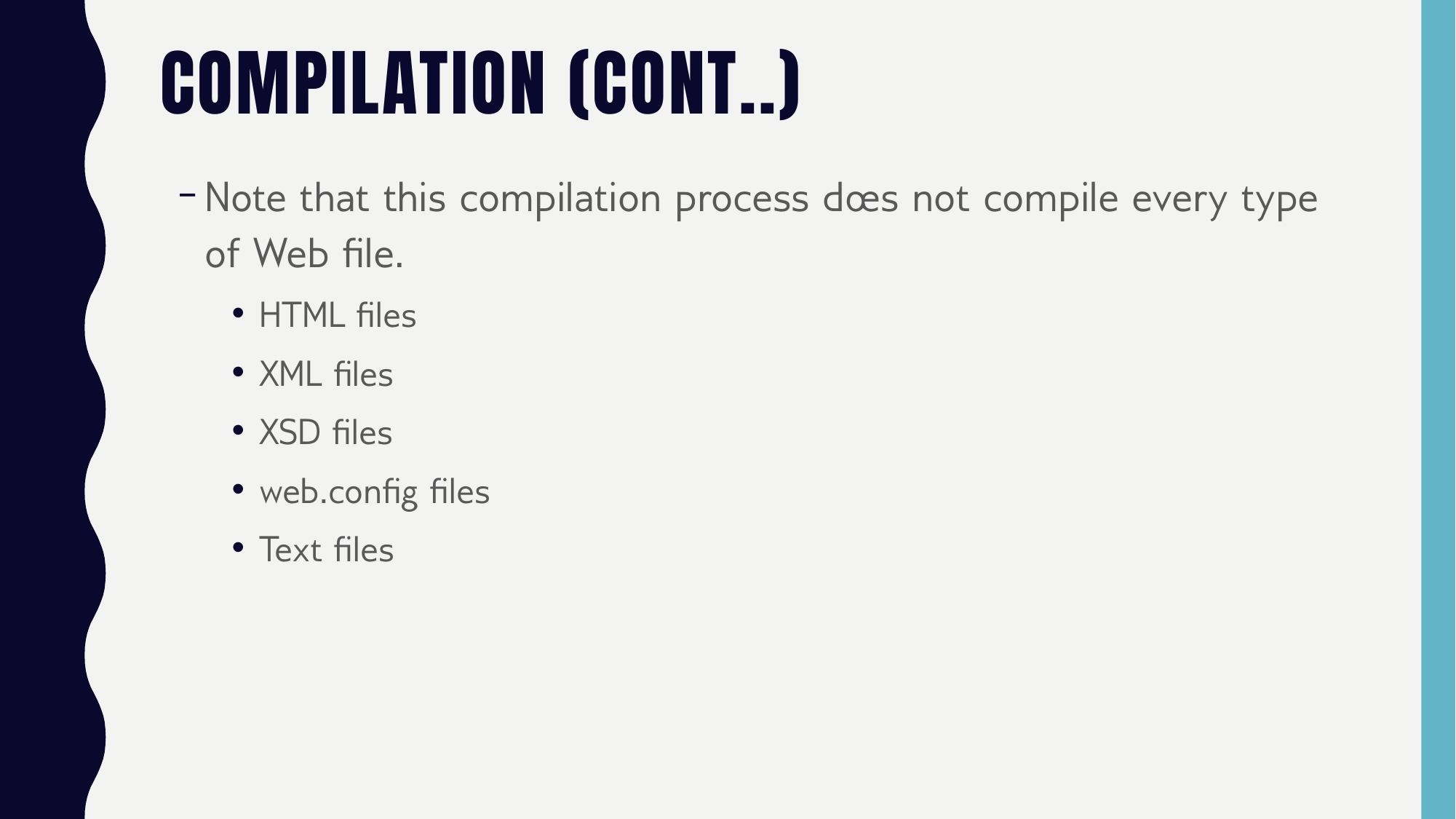

# Compilation (Cont..)
Note that this compilation process does not compile every type of Web file.
HTML files
XML files
XSD files
web.config files
Text files